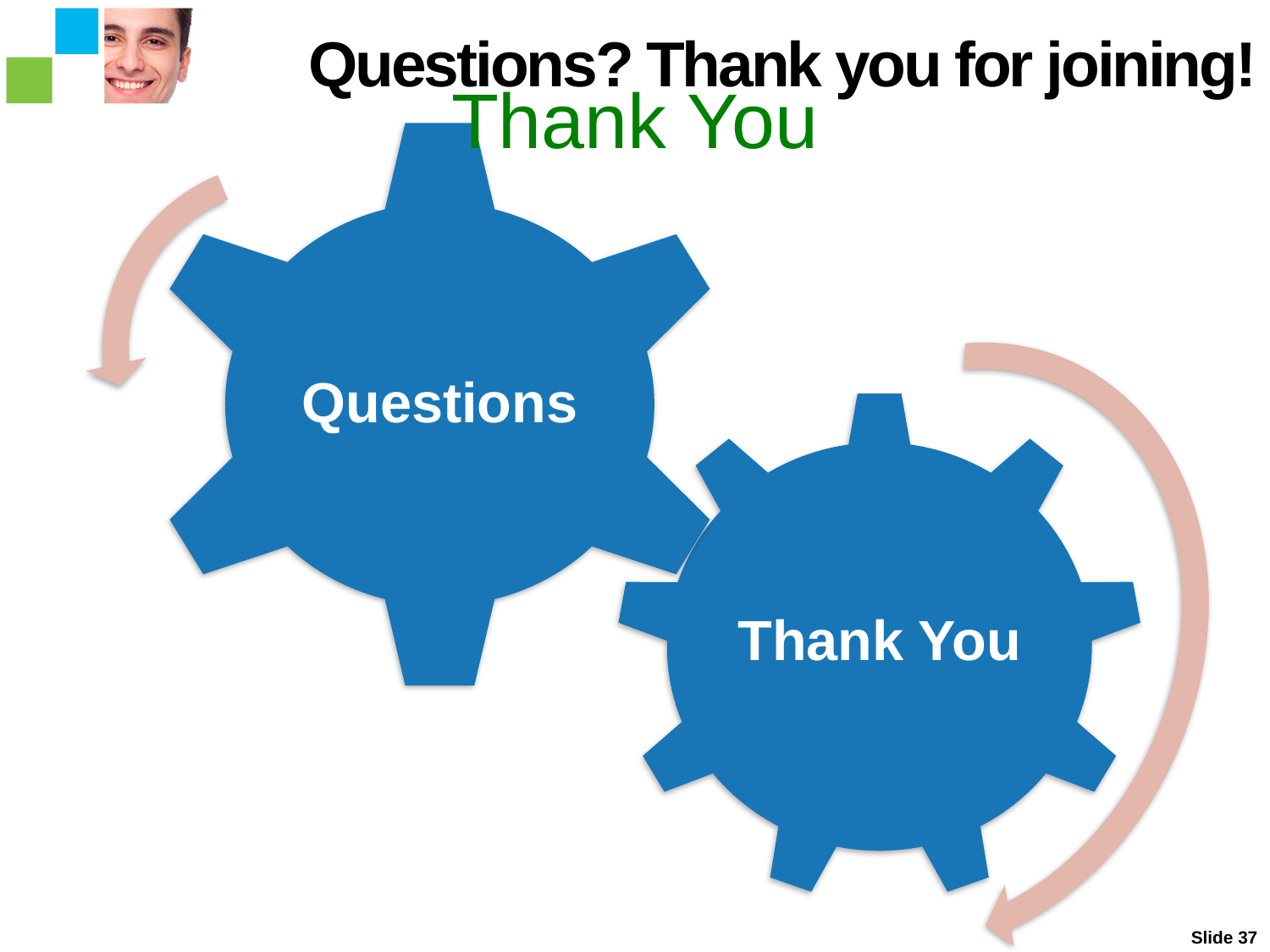

Thank You
Questions? Thank you for joining!
Thank You
Questions
Slide 37